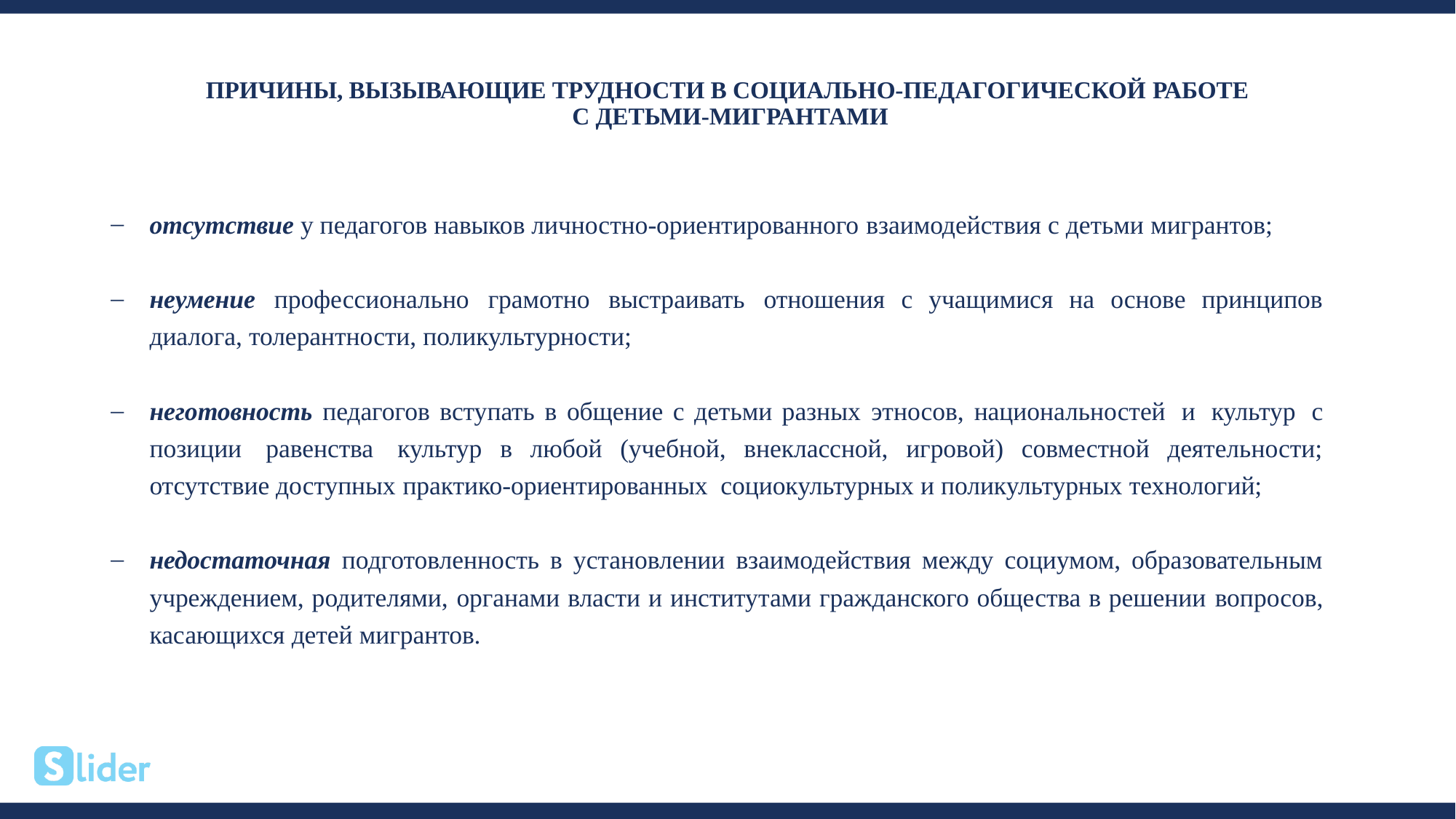

# Причины, вызывающие трудности в социально-педагогической работе с детьми-мигрантами
отсутствие у педагогов навыков личностно-ориентированного взаимодействия с детьми мигрантов;

неумение профессионально грамотно выстраивать отношения с учащимися на основе принципов диалога, толерантности, поликультурности;

неготовность педагогов вступать в общение с детьми разных этносов, национальностей и культур с позиции равенства культур в любой (учебной, внеклассной, игровой) совместной деятельности; отсутствие доступных практико-ориентированных социокультурных и поликультурных технологий;

недостаточная подготовленность в установлении взаимодействия между социумом, образовательным учреждением, родителями, органами власти и институтами гражданского общества в решении вопросов, касающихся детей мигрантов.